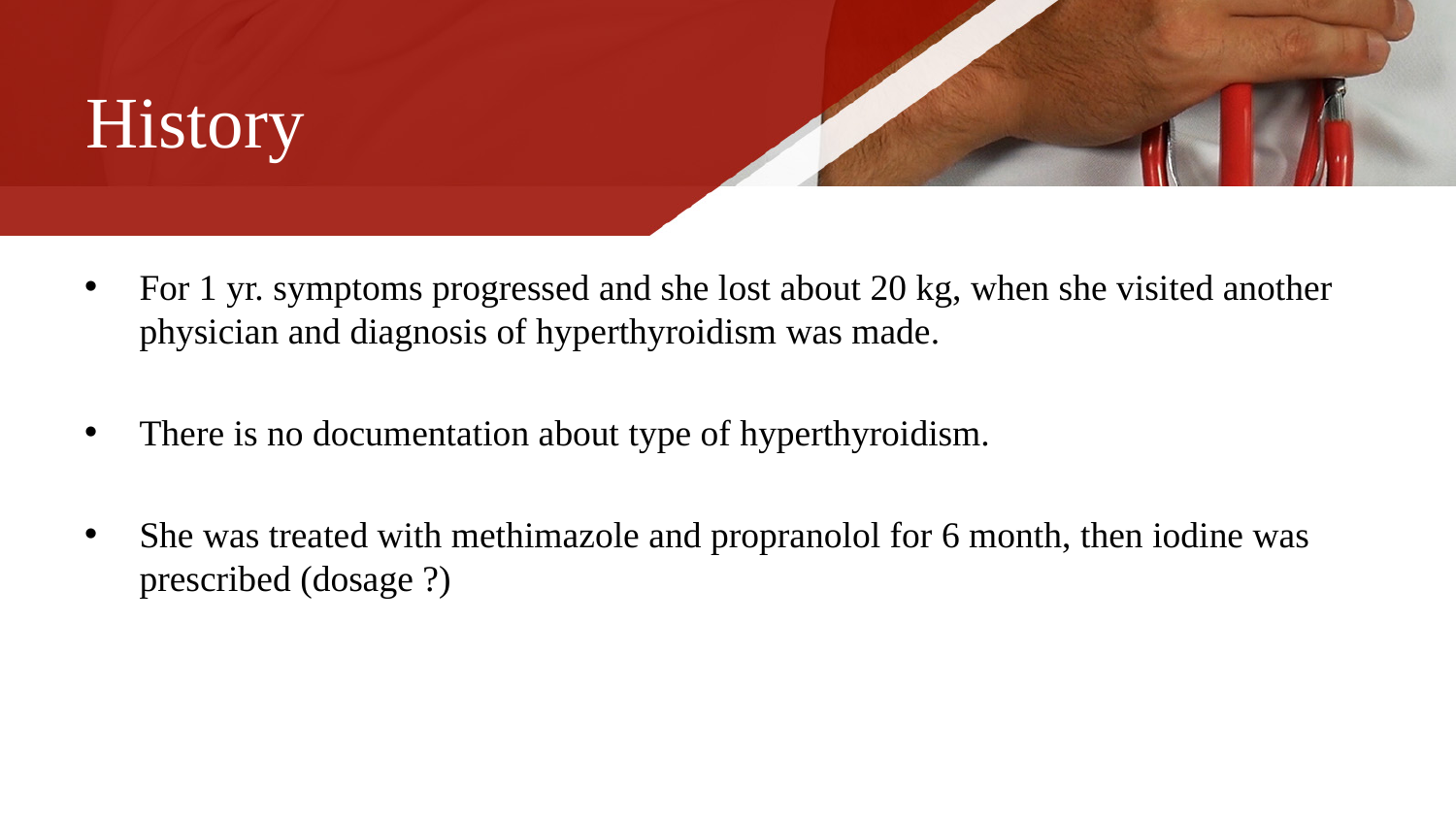

# History
For 1 yr. symptoms progressed and she lost about 20 kg, when she visited another physician and diagnosis of hyperthyroidism was made.

There is no documentation about type of hyperthyroidism.

She was treated with methimazole and propranolol for 6 month, then iodine was prescribed (dosage ?)